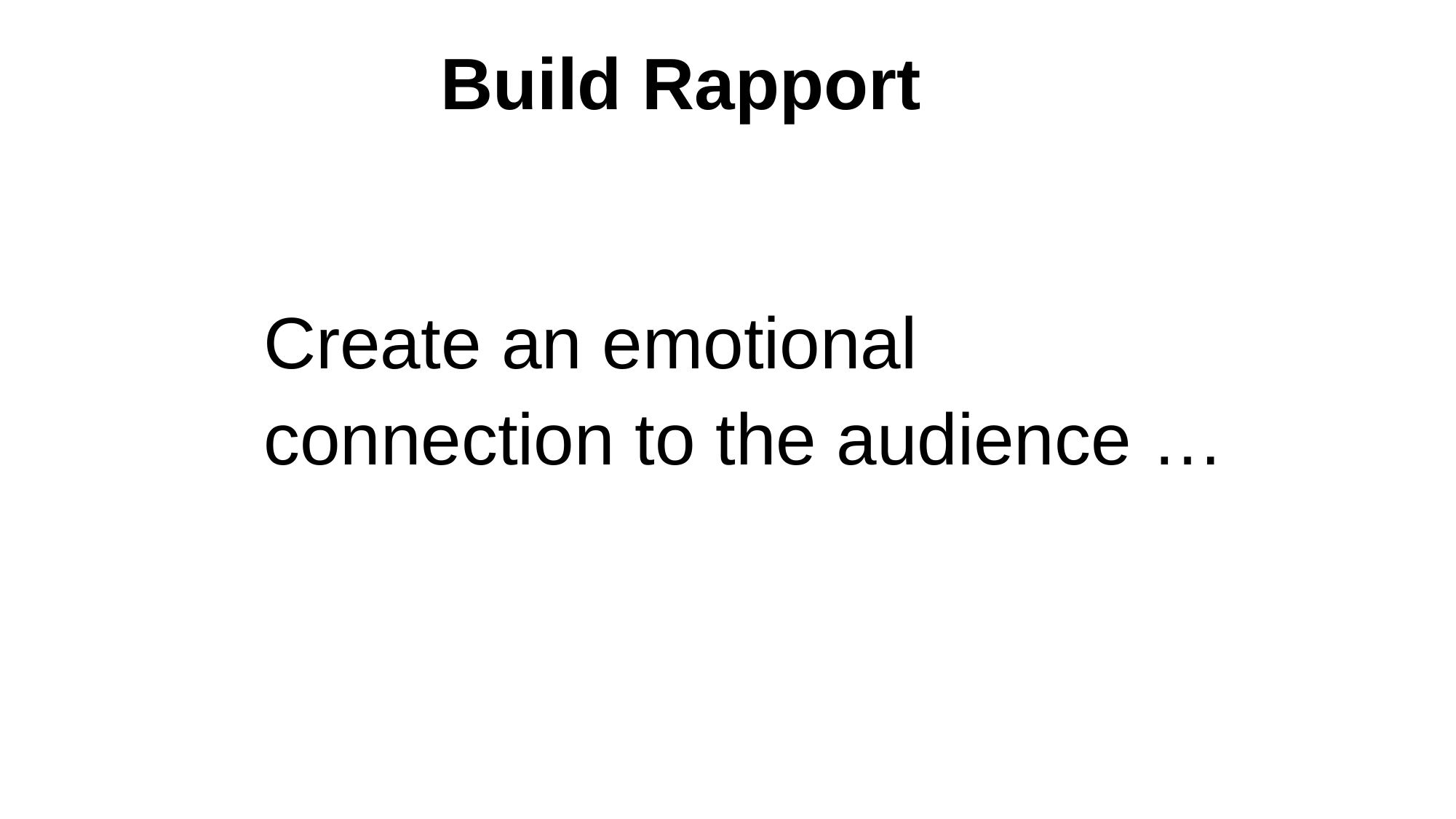

Build Rapport
Create an emotional
connection to the audience …